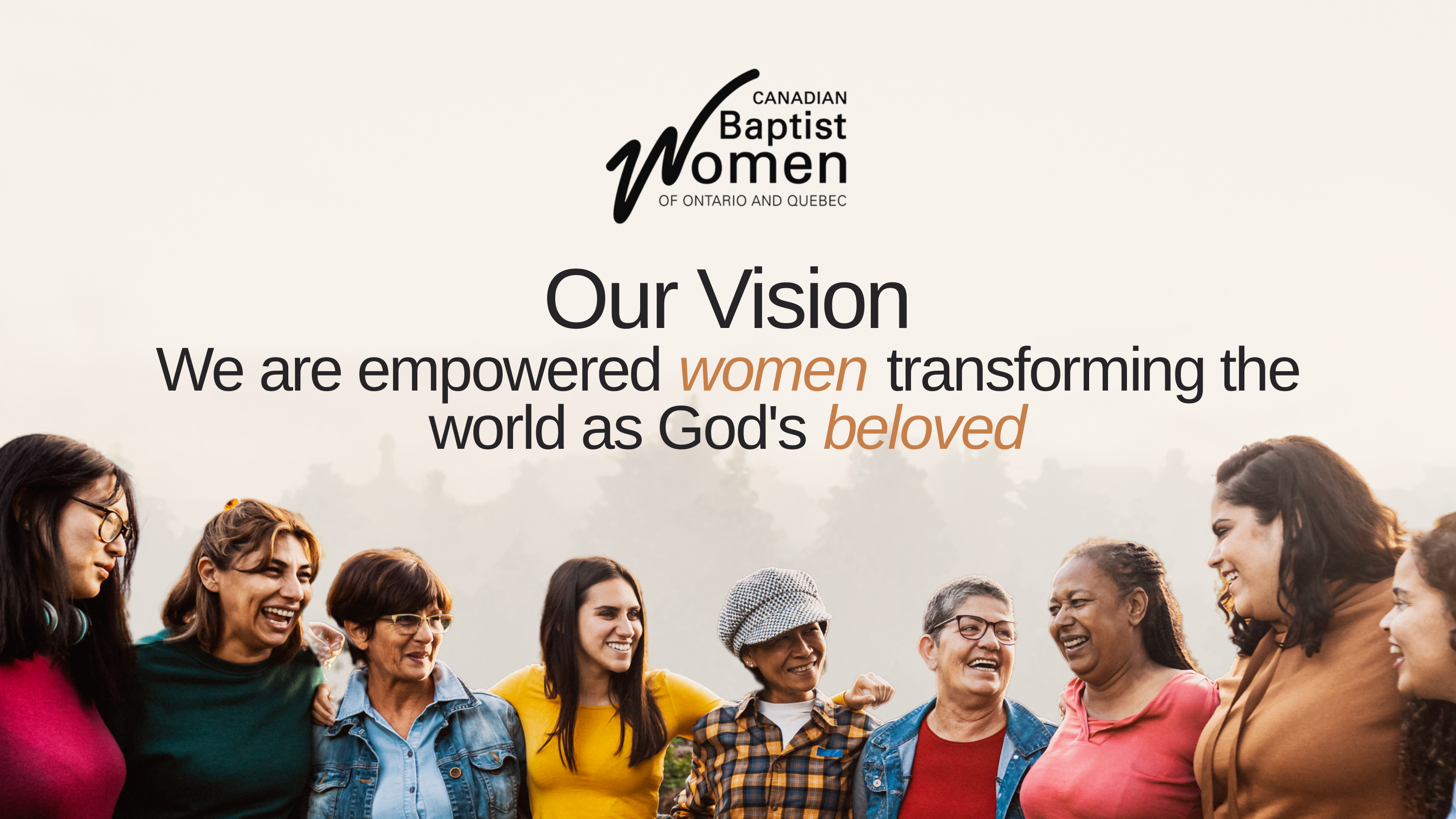

Our Vision
We are empowered women transforming the world as God's beloved